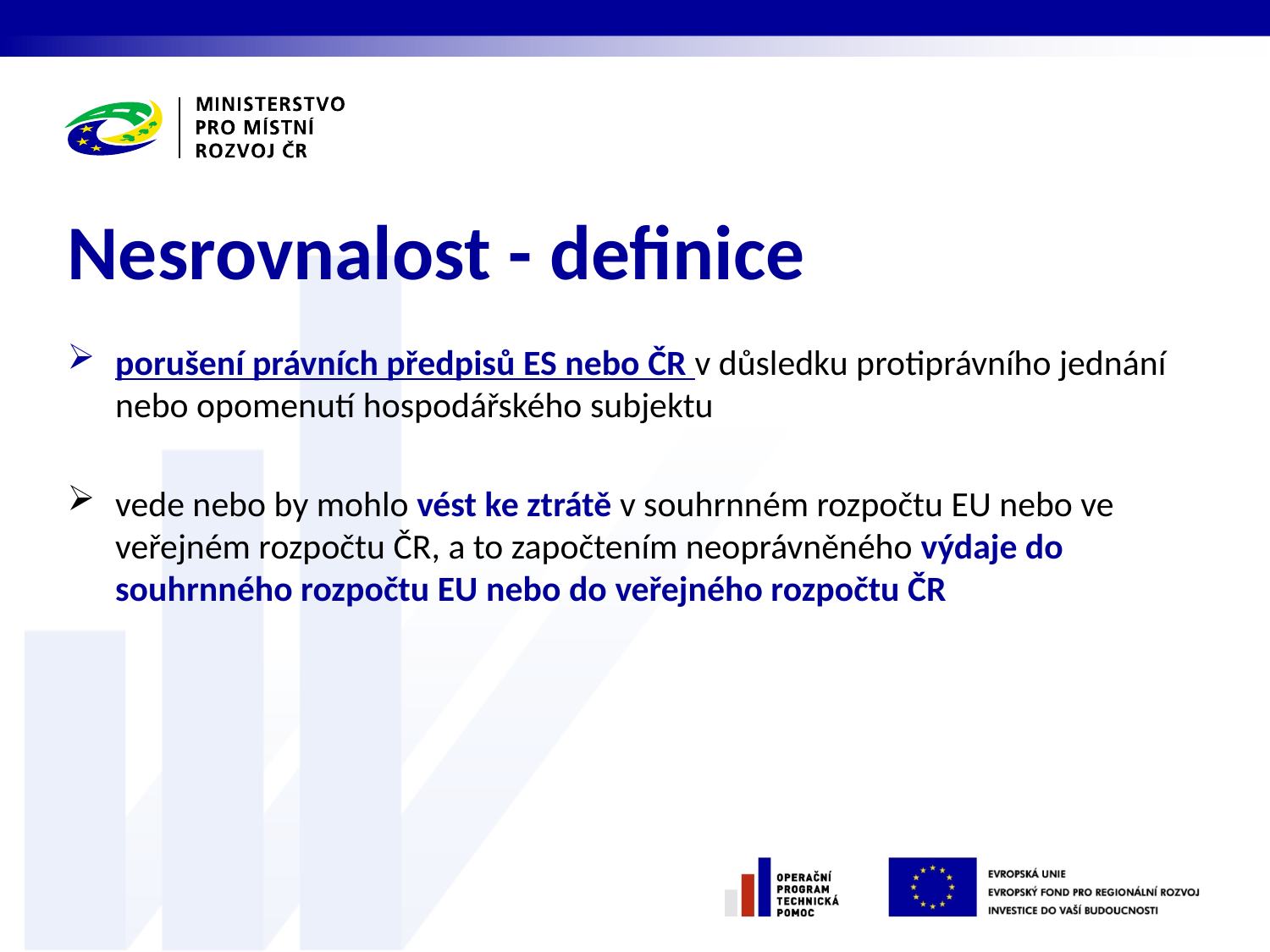

# Nesrovnalost - definice

porušení právních předpisů ES nebo ČR v důsledku protiprávního jednání nebo opomenutí hospodářského subjektu

vede nebo by mohlo vést ke ztrátě v souhrnném rozpočtu EU nebo ve veřejném rozpočtu ČR, a to započtením neoprávněného výdaje do souhrnného rozpočtu EU nebo do veřejného rozpočtu ČR